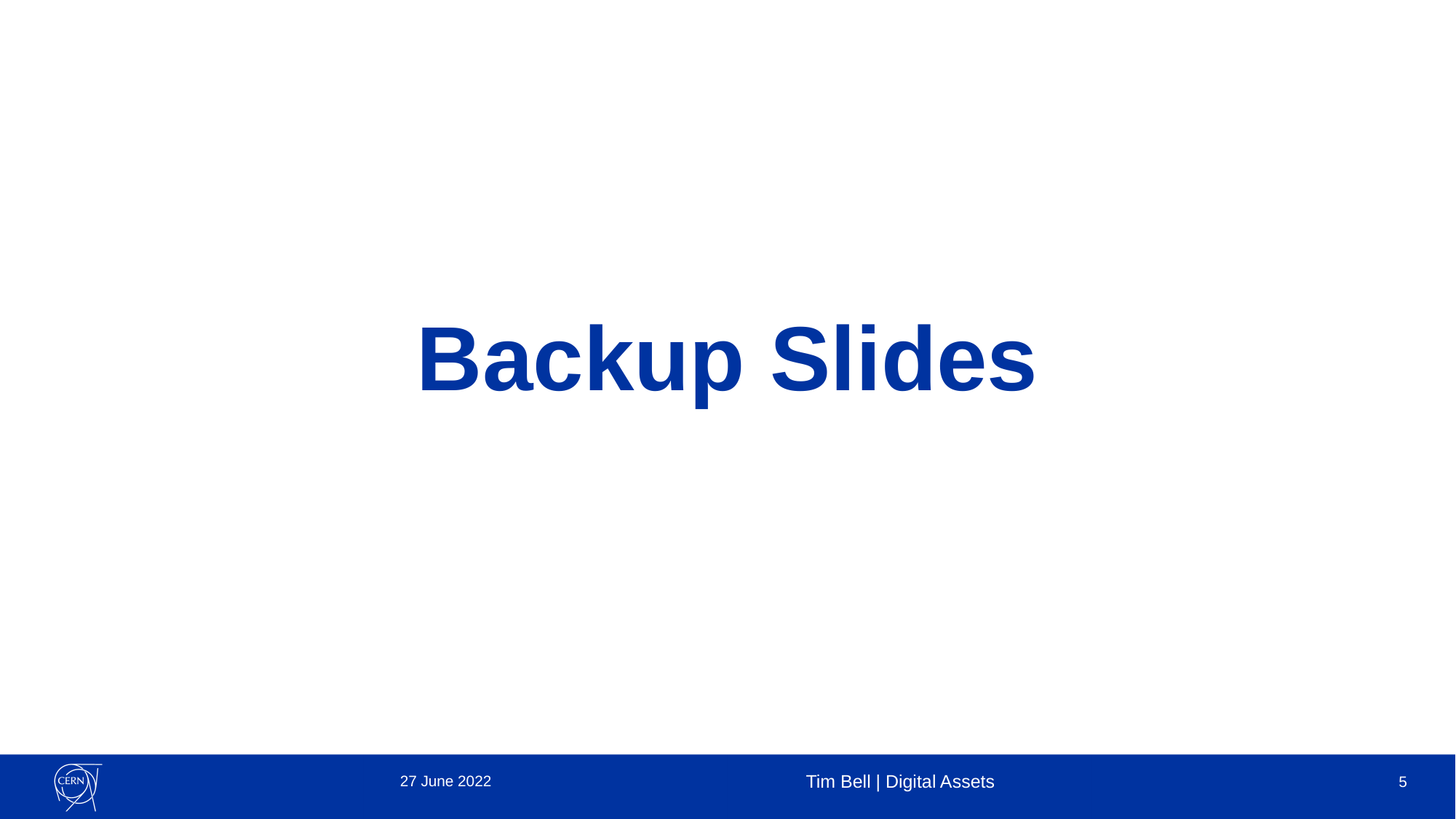

# Backup Slides

27 June 2022
Tim Bell | Digital Assets
5